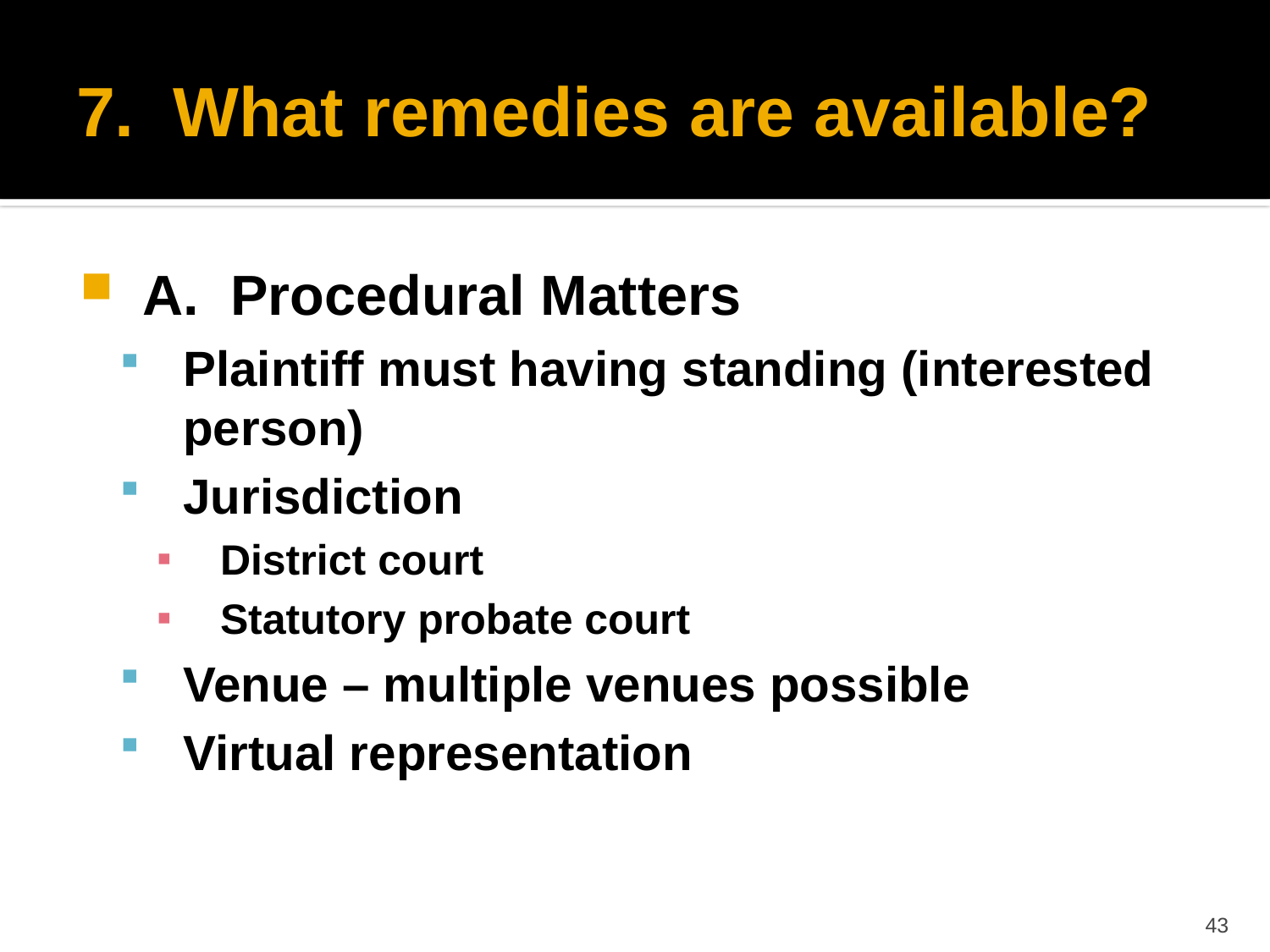

# 7.  What remedies are available?
A.  Procedural Matters
Plaintiff must having standing (interested person)
Jurisdiction
District court
Statutory probate court
Venue – multiple venues possible
Virtual representation

43